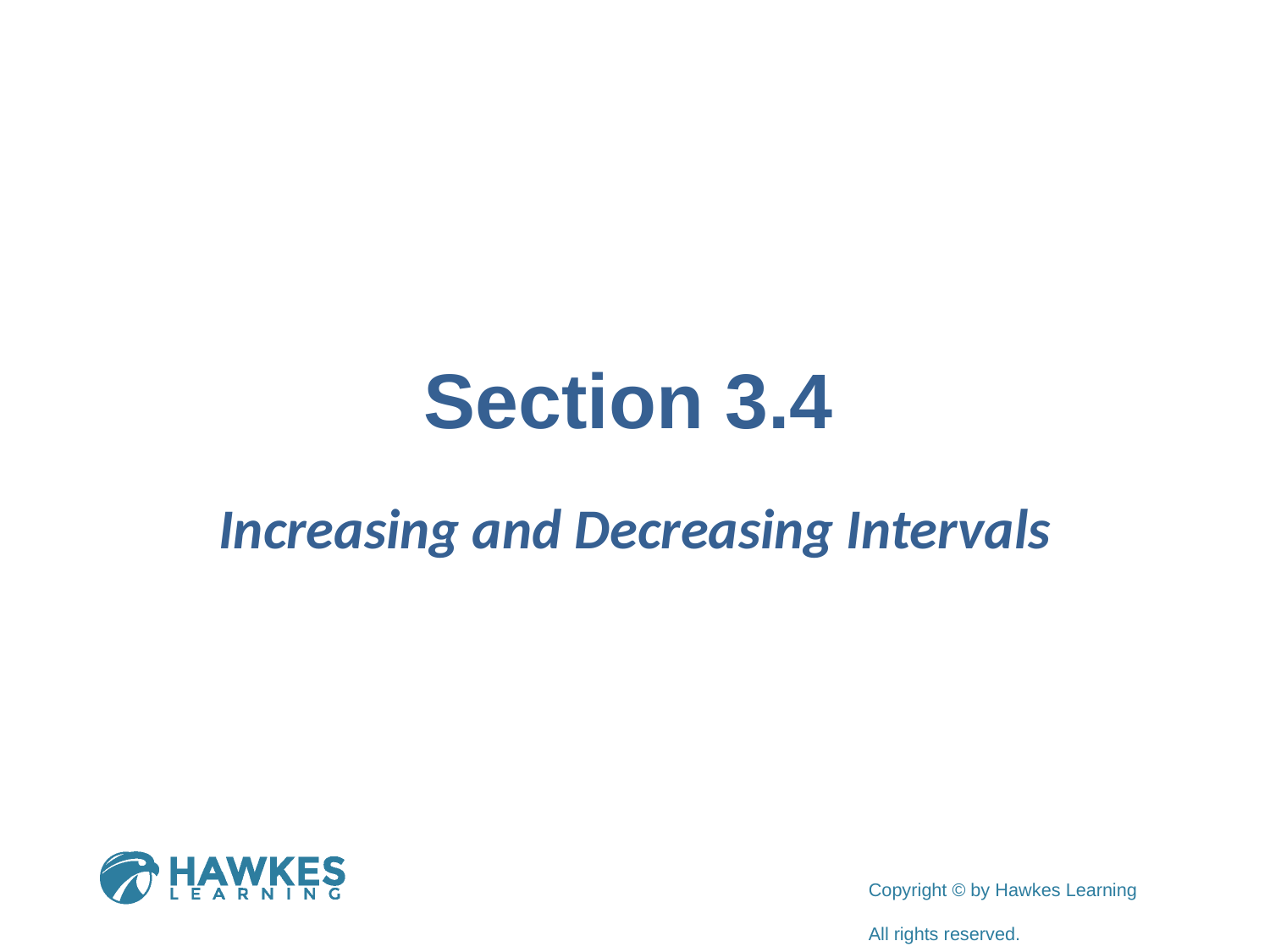

# Section 3.4
Increasing and Decreasing Intervals